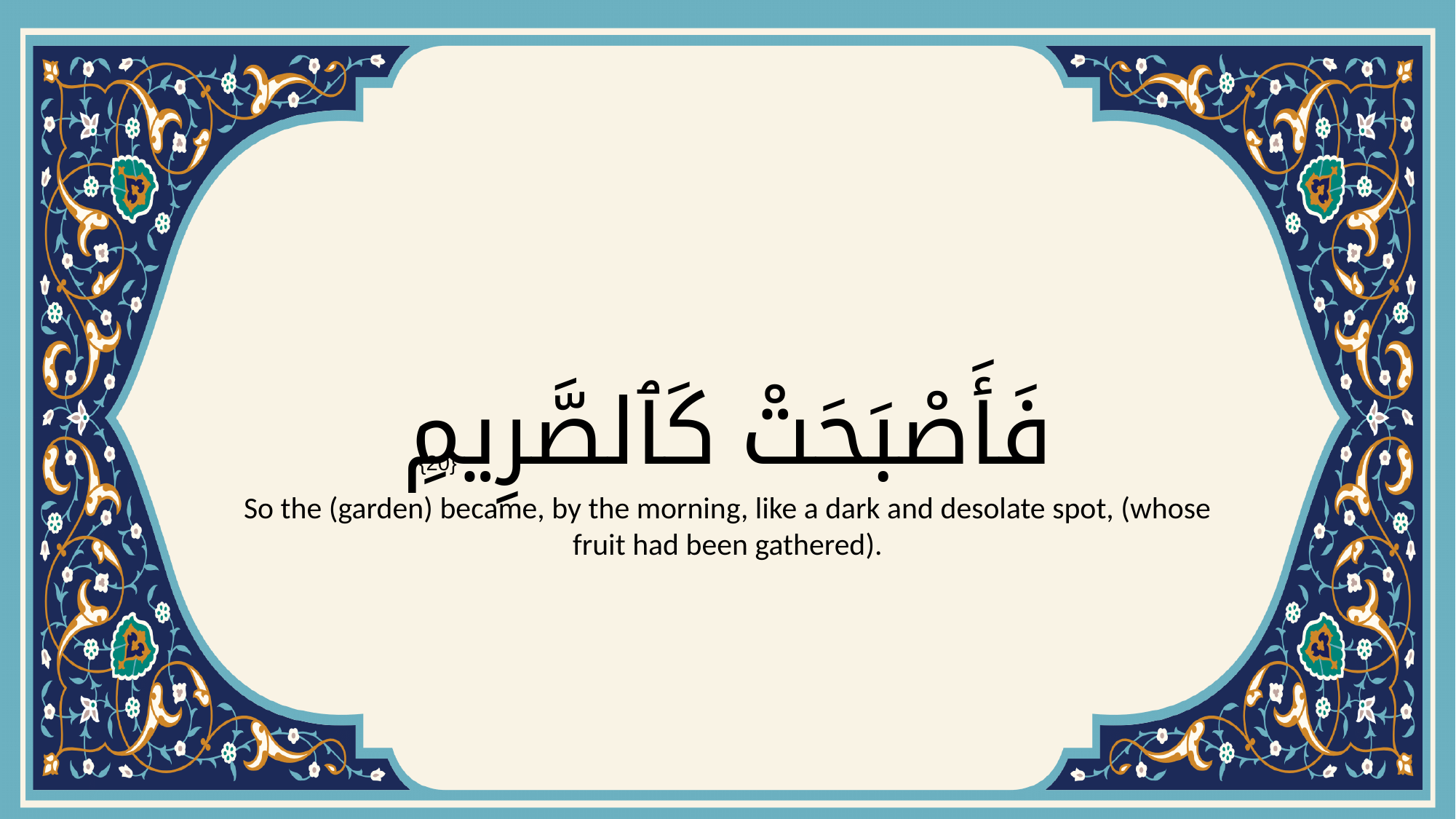

# فَأَصْبَحَتْ كَٱلصَّرِيمِ
{20}
So the (garden) became, by the morning, like a dark and desolate spot, (whose fruit had been gathered).